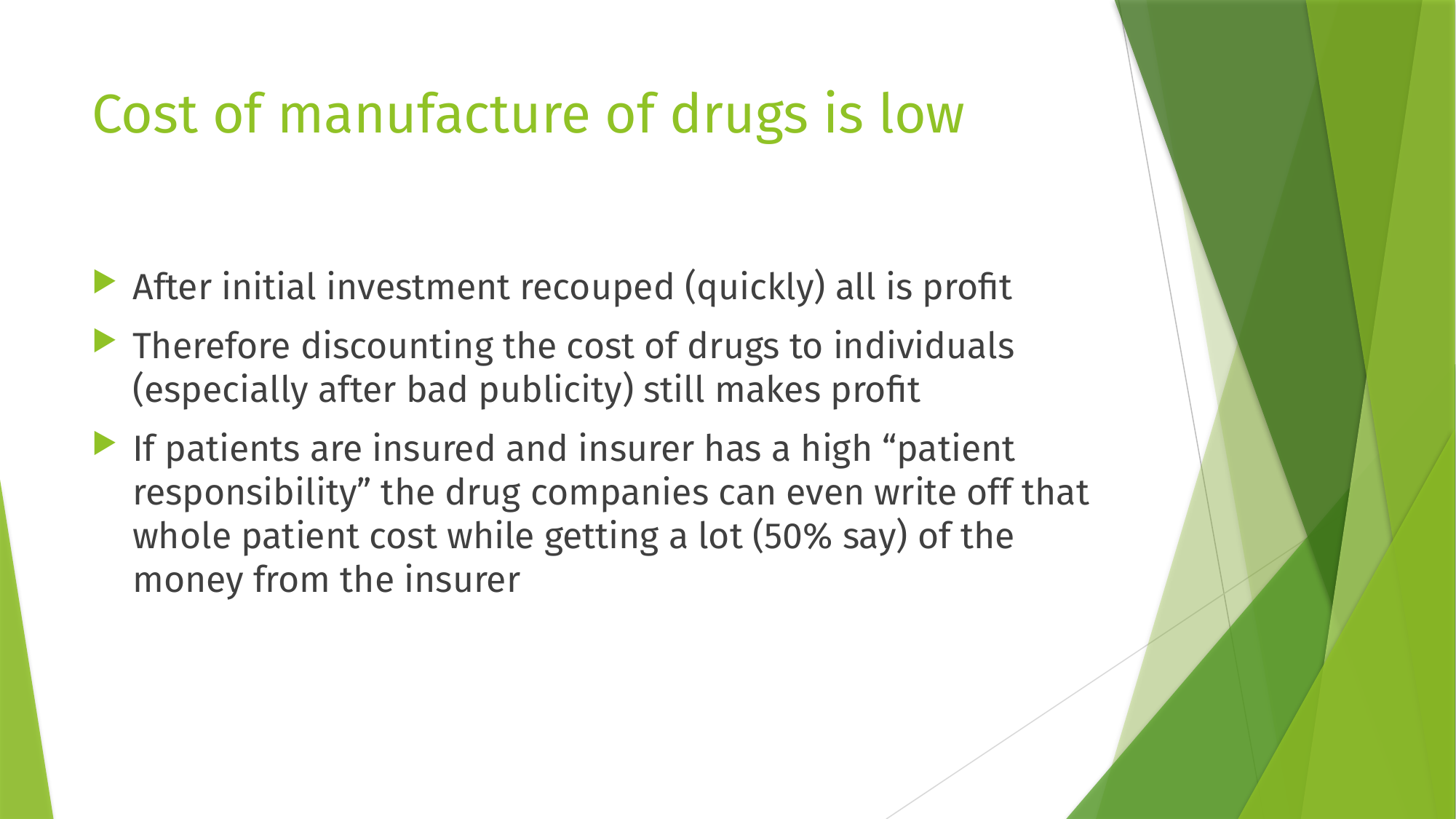

# Cost of manufacture of drugs is low
After initial investment recouped (quickly) all is profit
Therefore discounting the cost of drugs to individuals (especially after bad publicity) still makes profit
If patients are insured and insurer has a high “patient responsibility” the drug companies can even write off that whole patient cost while getting a lot (50% say) of the money from the insurer